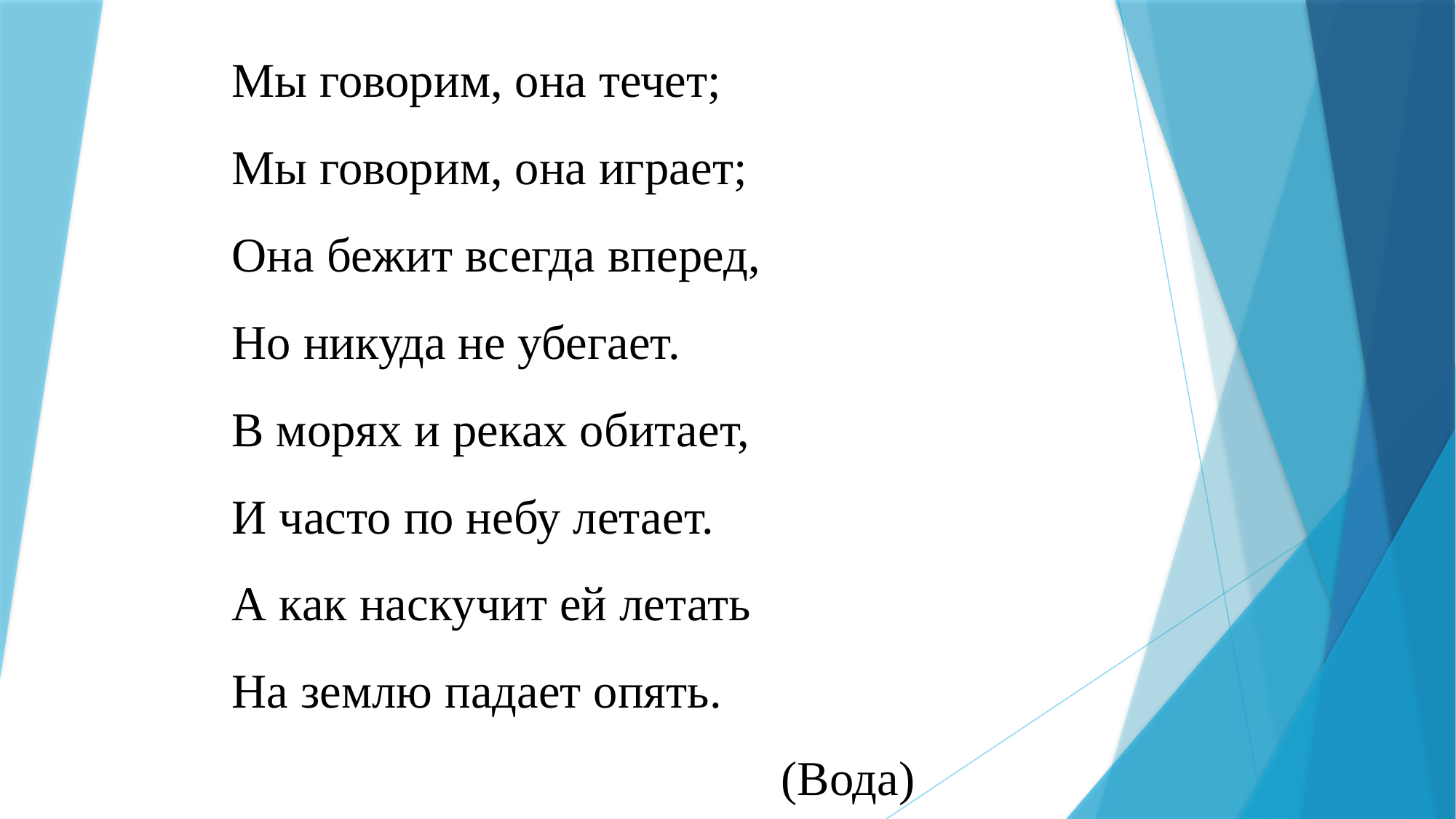

Мы говорим, она течет;
Мы говорим, она играет;
Она бежит всегда вперед,
Но никуда не убегает.
В морях и реках обитает,
И часто по небу летает.
А как наскучит ей летать
На землю падает опять.
(Вода)